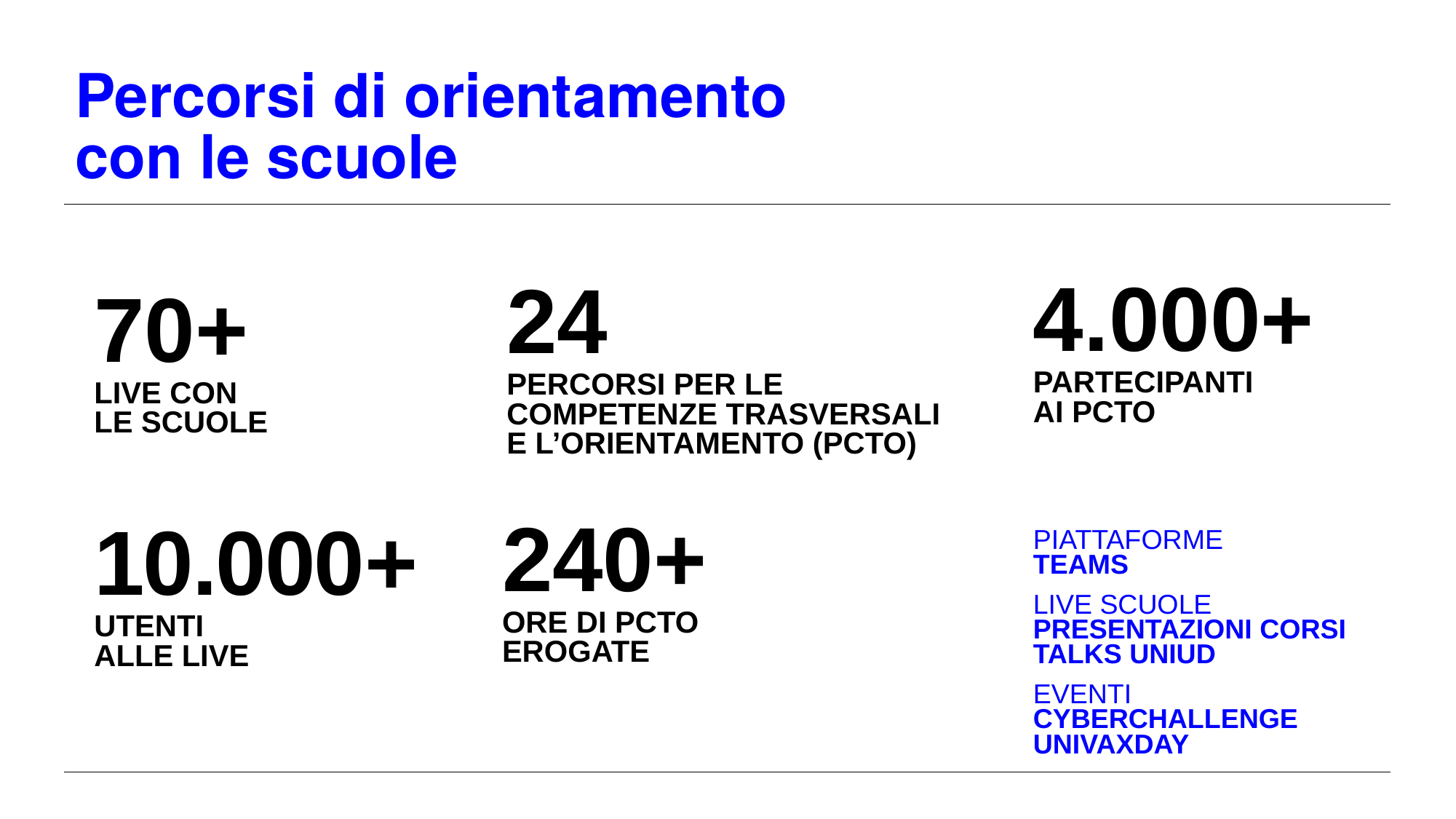

Percorsi di orientamento
con le scuole

4.000+
PARTECIPANTI
AI PCTO

24
PERCORSI PER LE COMPETENZE TRASVERSALI
E L’ORIENTAMENTO (PCTO)

70+
LIVE CON
LE SCUOLE
PIATTAFORME
TEAMS
LIVE SCUOLE
PRESENTAZIONI CORSI
TALKS UNIUD
EVENTI
CYBERCHALLENGE
UNIVAXDAY

240+
ORE DI PCTO EROGATE

10.000+
UTENTI
ALLE LIVE